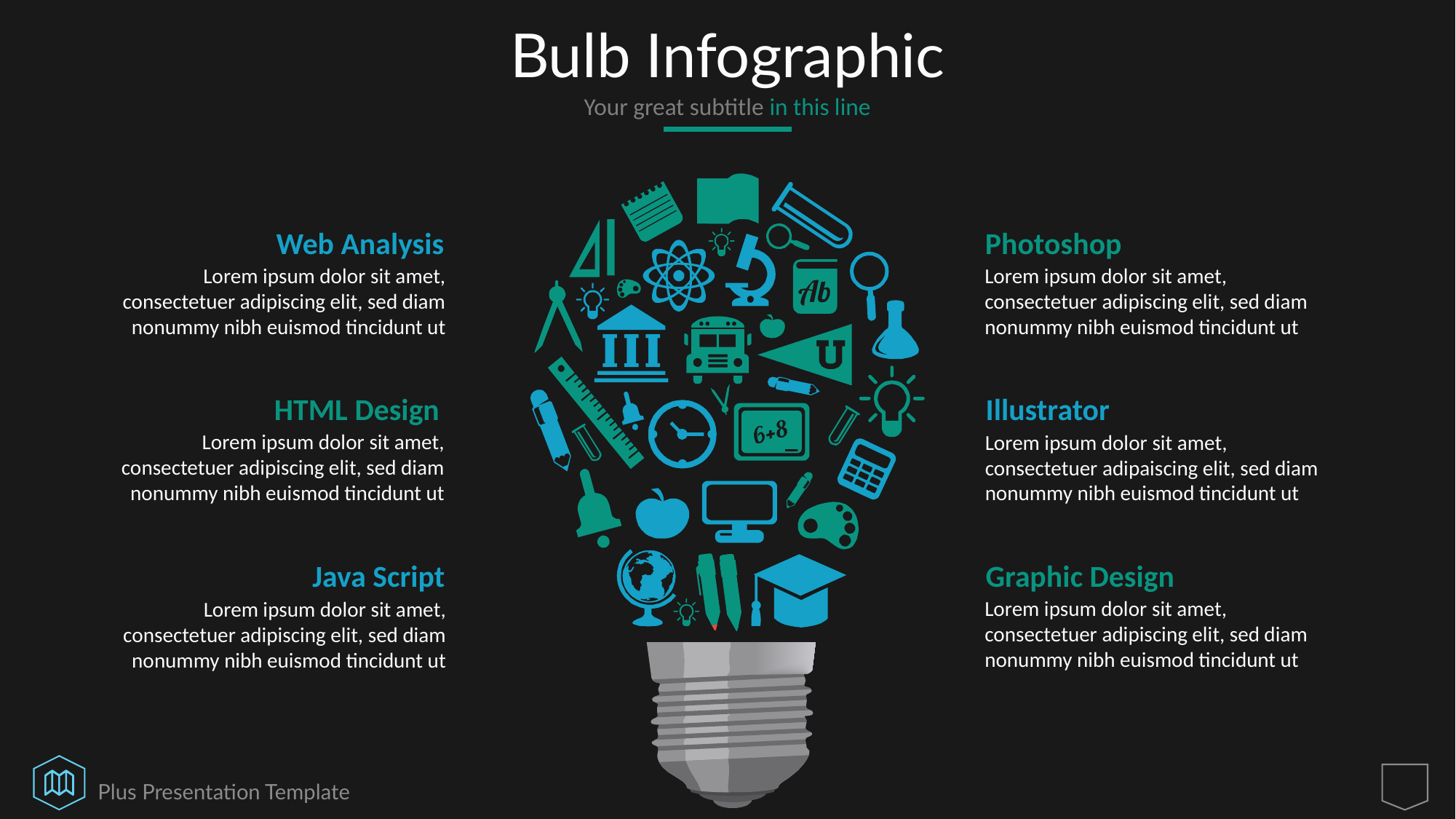

# Bulb Infographic
Your great subtitle in this line

Web Analysis
Lorem ipsum dolor sit amet, consectetuer adipiscing elit, sed diam nonummy nibh euismod tincidunt ut
Photoshop
Lorem ipsum dolor sit amet, consectetuer adipiscing elit, sed diam nonummy nibh euismod tincidunt ut

HTML Design
Lorem ipsum dolor sit amet, consectetuer adipiscing elit, sed diam nonummy nibh euismod tincidunt ut
Illustrator
Lorem ipsum dolor sit amet, consectetuer adipaiscing elit, sed diam nonummy nibh euismod tincidunt ut

Graphic Design
Lorem ipsum dolor sit amet, consectetuer adipiscing elit, sed diam nonummy nibh euismod tincidunt ut
Java Script
Lorem ipsum dolor sit amet, consectetuer adipiscing elit, sed diam nonummy nibh euismod tincidunt ut

58